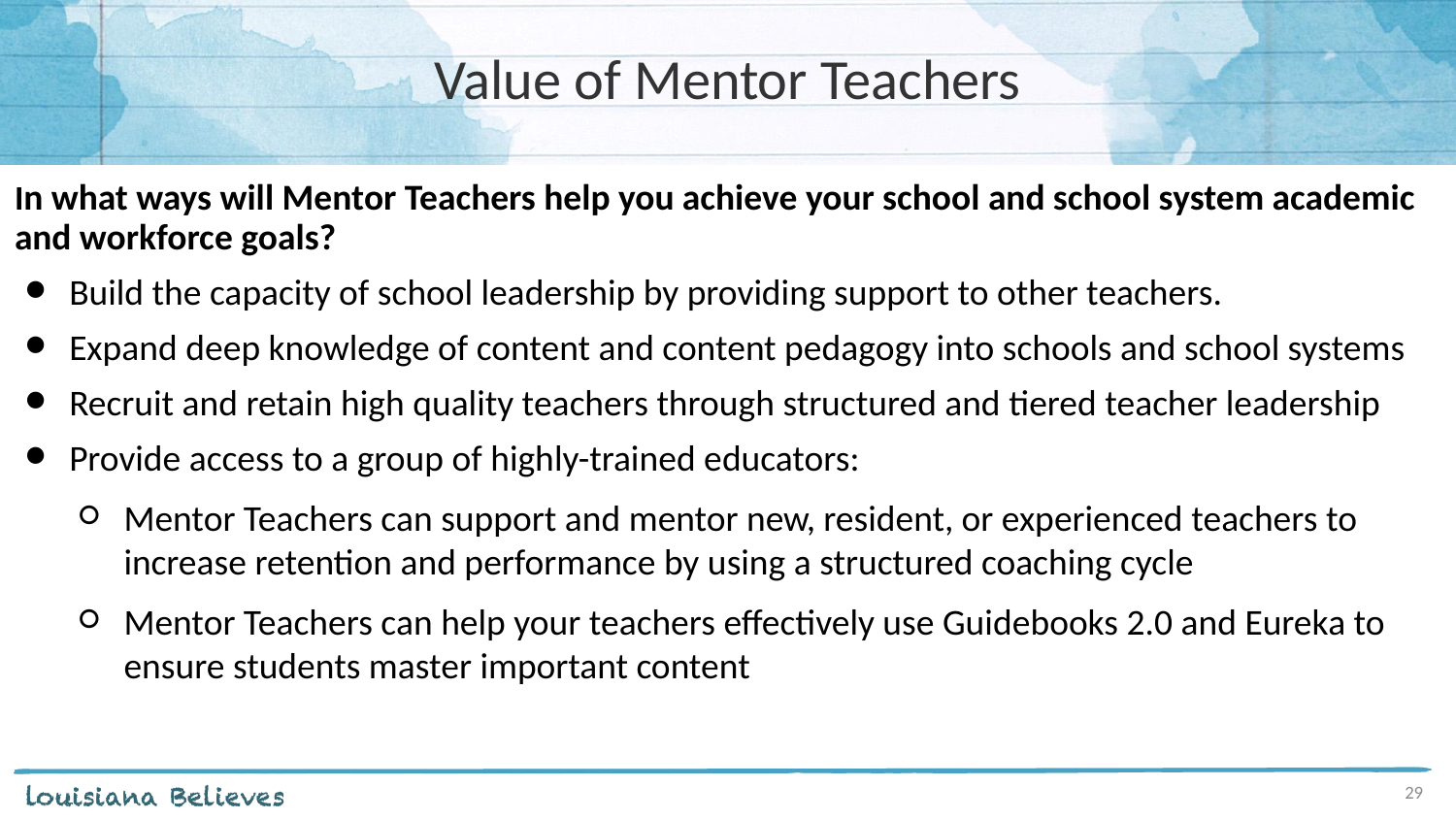

# Value of Mentor Teachers
In what ways will Mentor Teachers help you achieve your school and school system academic and workforce goals?
Build the capacity of school leadership by providing support to other teachers.
Expand deep knowledge of content and content pedagogy into schools and school systems
Recruit and retain high quality teachers through structured and tiered teacher leadership
Provide access to a group of highly-trained educators:
Mentor Teachers can support and mentor new, resident, or experienced teachers to increase retention and performance by using a structured coaching cycle
Mentor Teachers can help your teachers effectively use Guidebooks 2.0 and Eureka to ensure students master important content